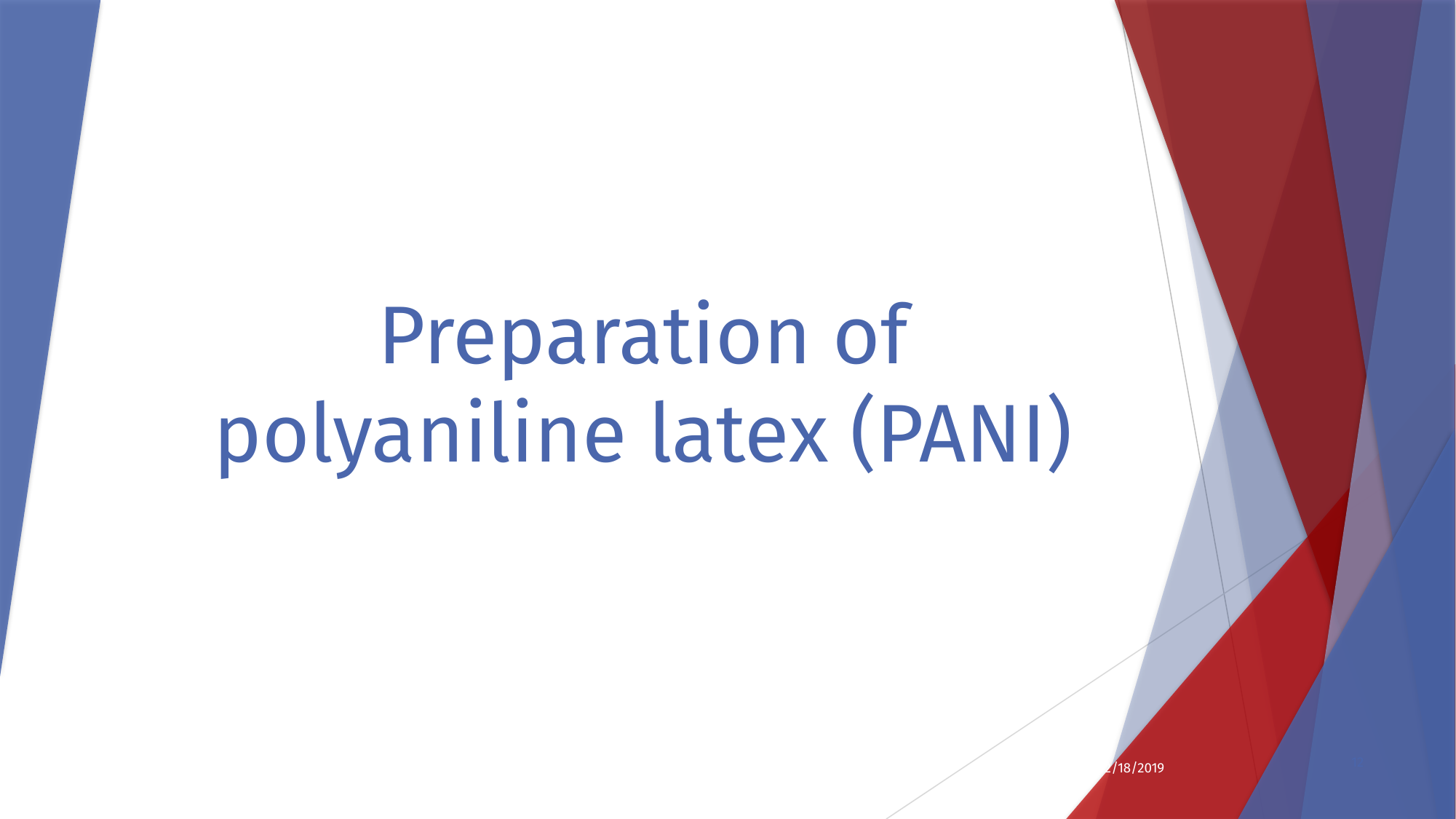

# Preparation of polyaniline latex (PANI)

12
12/18/2019